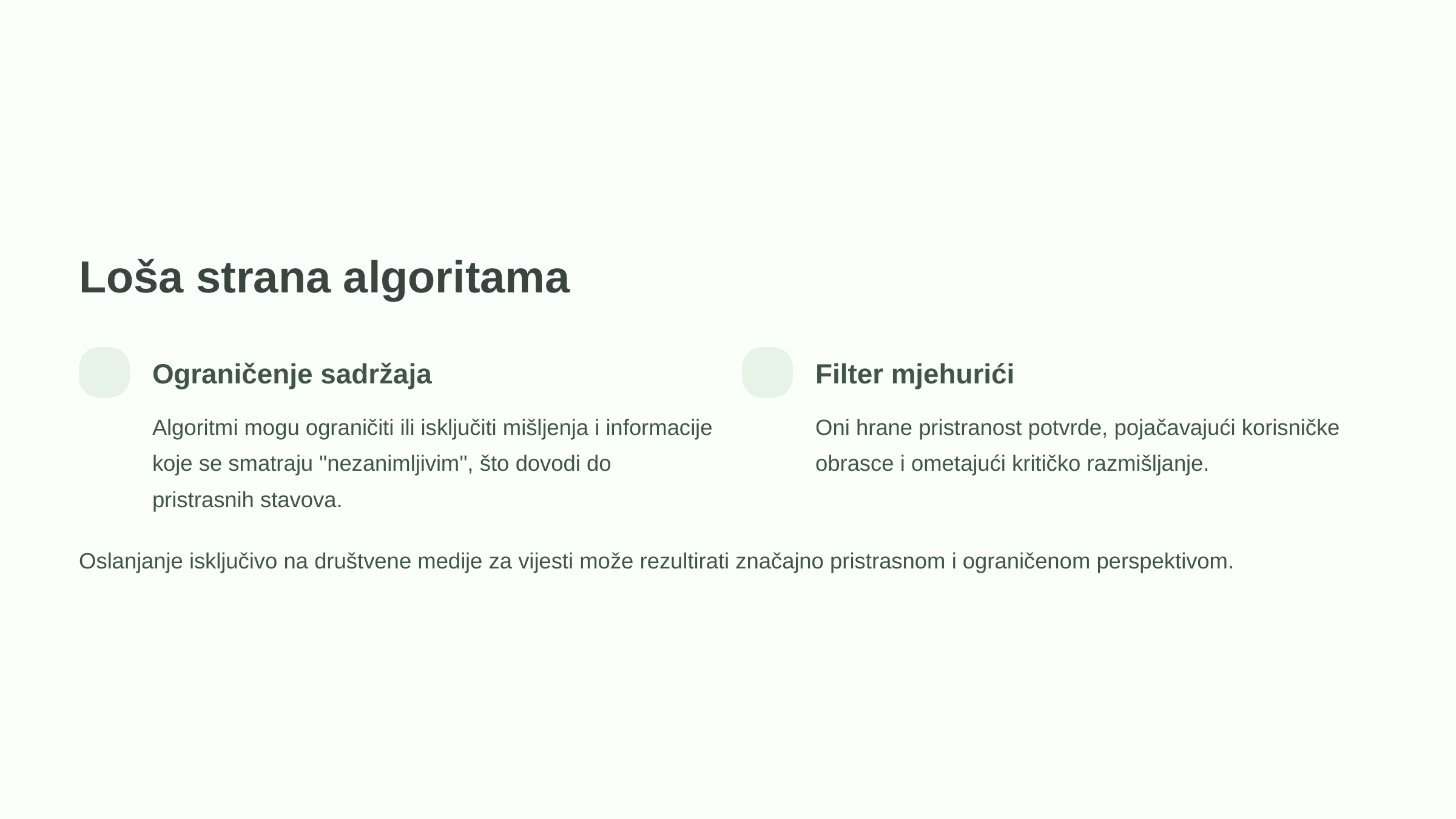

Loša strana algoritama

Ograničenje sadržaja
Filter mjehurići
Algoritmi mogu ograničiti ili isključiti mišljenja i informacije koje se smatraju "nezanimljivim", što dovodi do pristrasnih stavova.
Oni hrane pristranost potvrde, pojačavajući korisničke obrasce i ometajući kritičko razmišljanje.
Oslanjanje isključivo na društvene medije za vijesti može rezultirati značajno pristrasnom i ograničenom perspektivom.